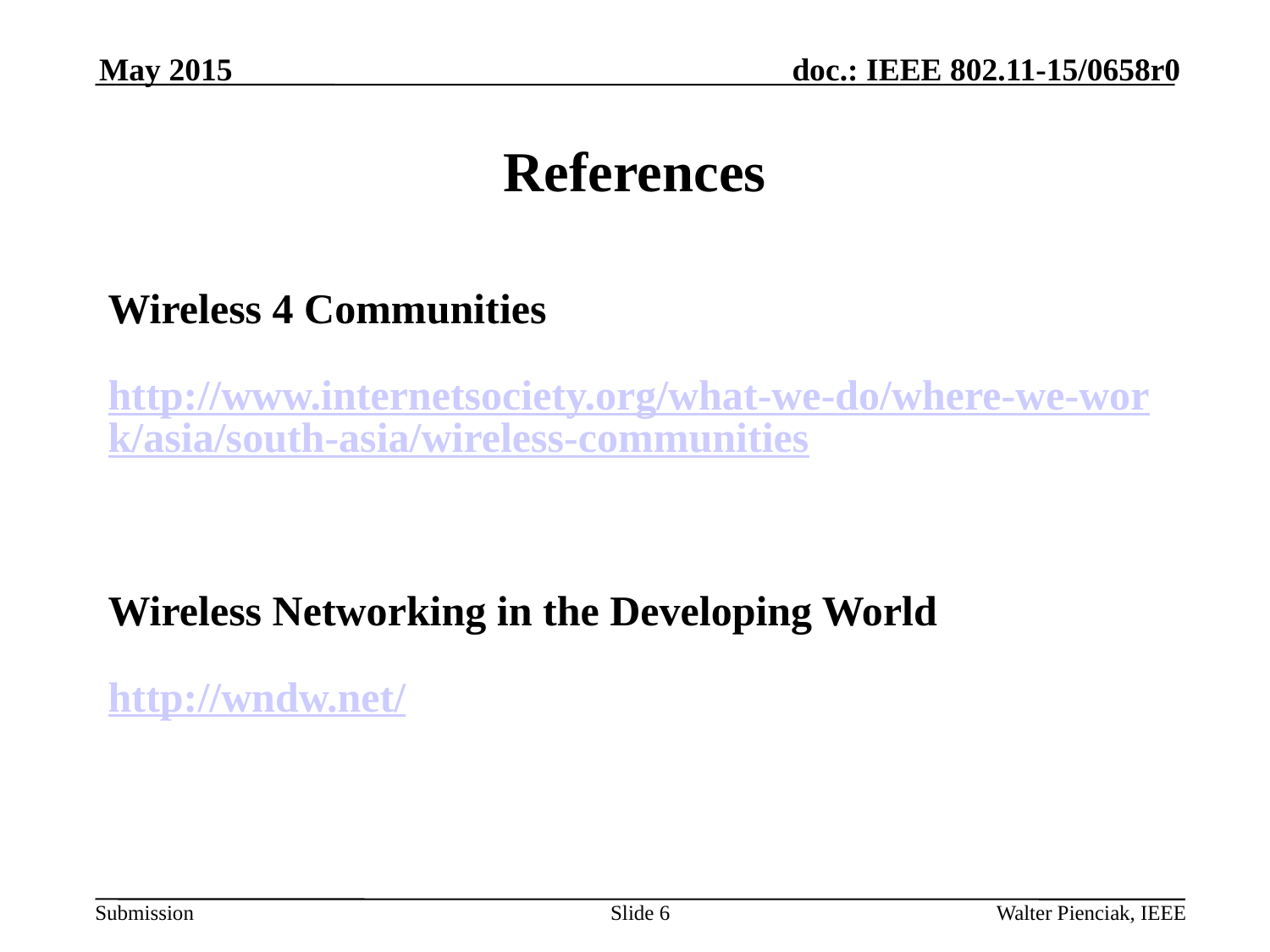

May 2015
# References
Wireless 4 Communities
http://www.internetsociety.org/what-we-do/where-we-work/asia/south-asia/wireless-communities

Wireless Networking in the Developing World
http://wndw.net/
Slide 6
Walter Pienciak, IEEE